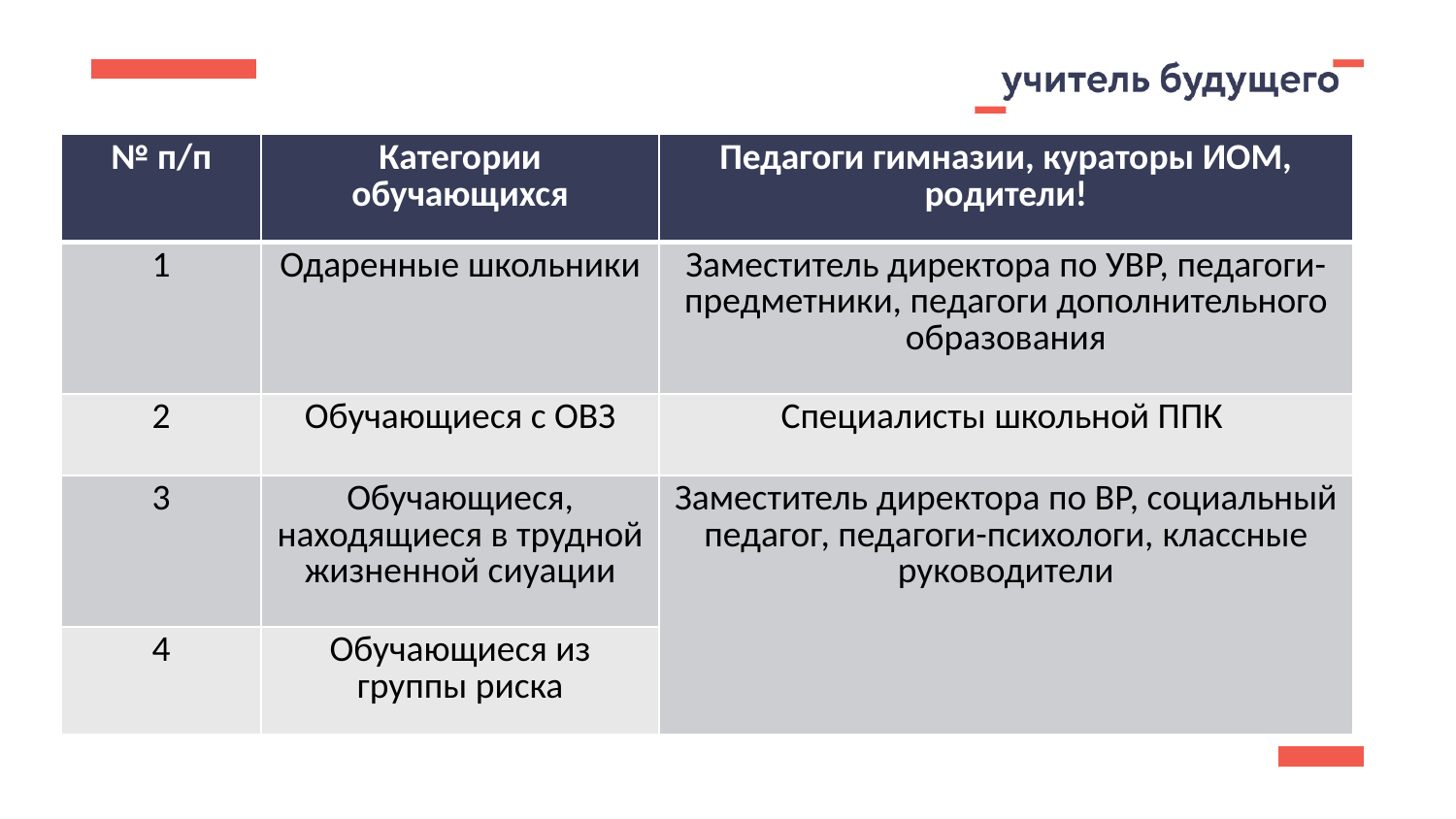

| № п/п | Категории обучающихся | Педагоги гимназии, кураторы ИОМ, родители! |
| --- | --- | --- |
| 1 | Одаренные школьники | Заместитель директора по УВР, педагоги-предметники, педагоги дополнительного образования |
| 2 | Обучающиеся с ОВЗ | Специалисты школьной ППК |
| 3 | Обучающиеся, находящиеся в трудной жизненной сиуации | Заместитель директора по ВР, социальный педагог, педагоги-психологи, классные руководители |
| 4 | Обучающиеся из группы риска |  |